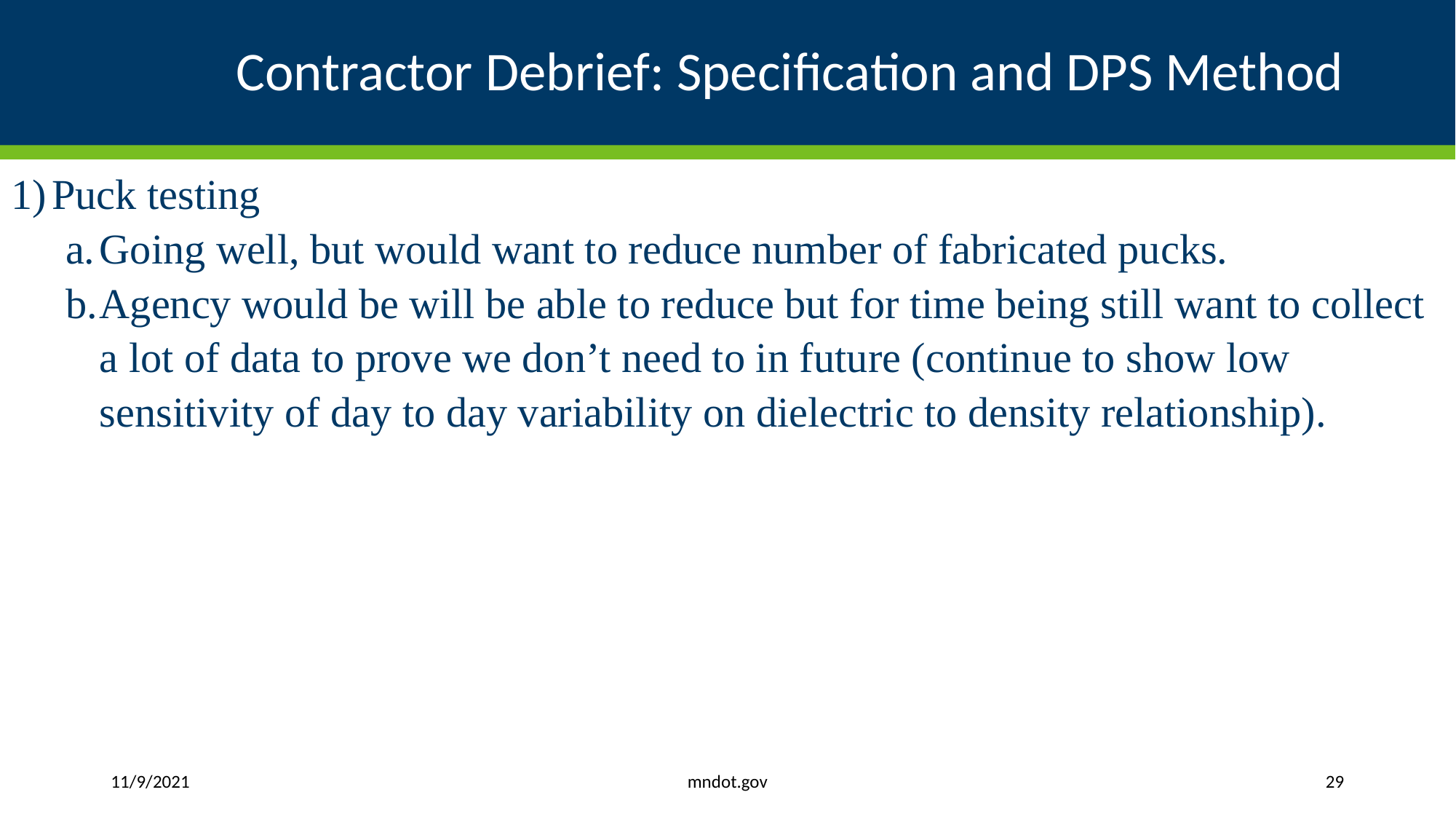

# Contractor Debrief: Specification and DPS Method
Puck testing
Going well, but would want to reduce number of fabricated pucks.
Agency would be will be able to reduce but for time being still want to collect a lot of data to prove we don’t need to in future (continue to show low sensitivity of day to day variability on dielectric to density relationship).
mndot.gov
11/9/2021
29